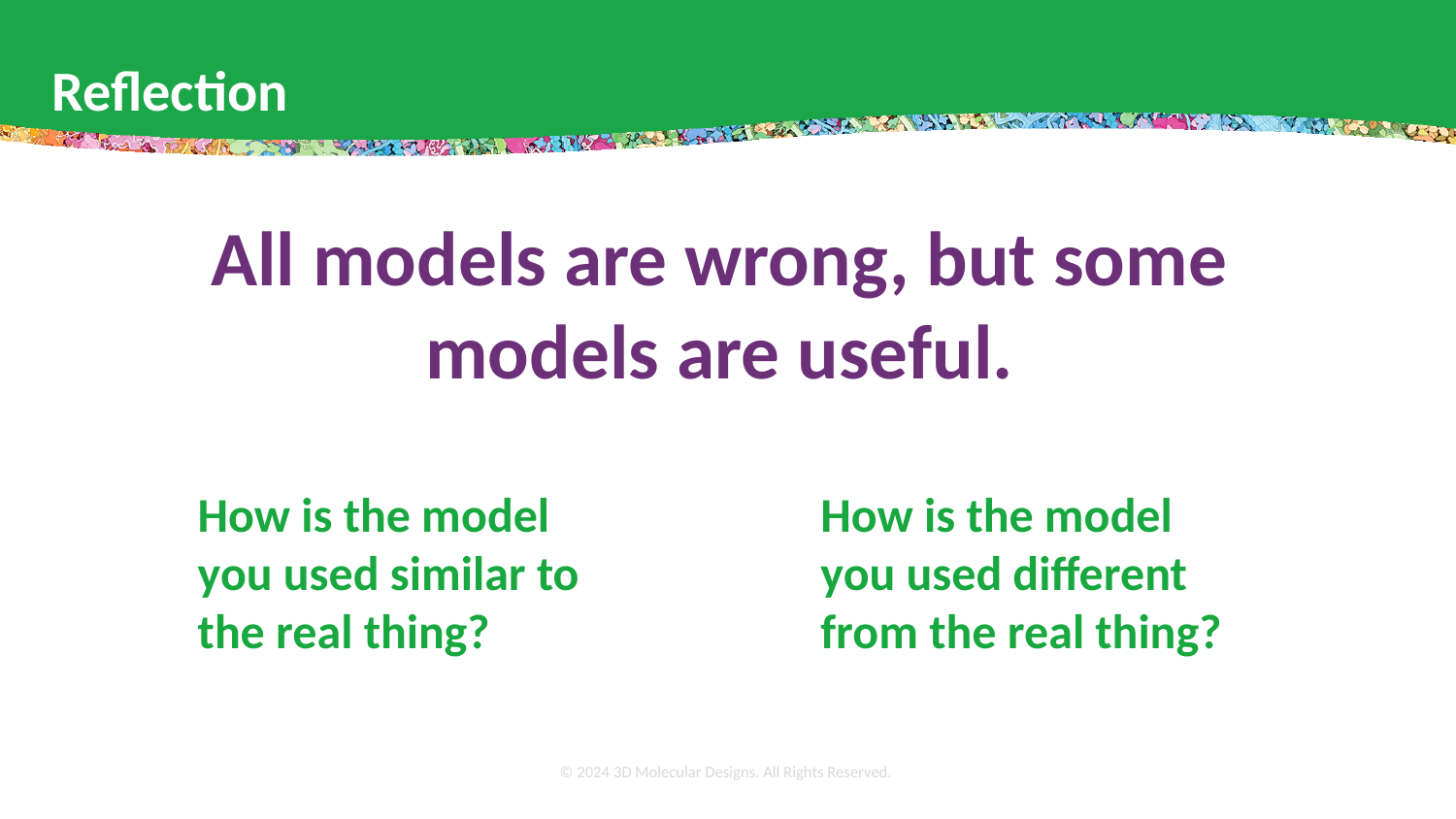

# Reflection
All models are wrong, but some models are useful.
How is the model you used similar to the real thing?
How is the model you used different from the real thing?